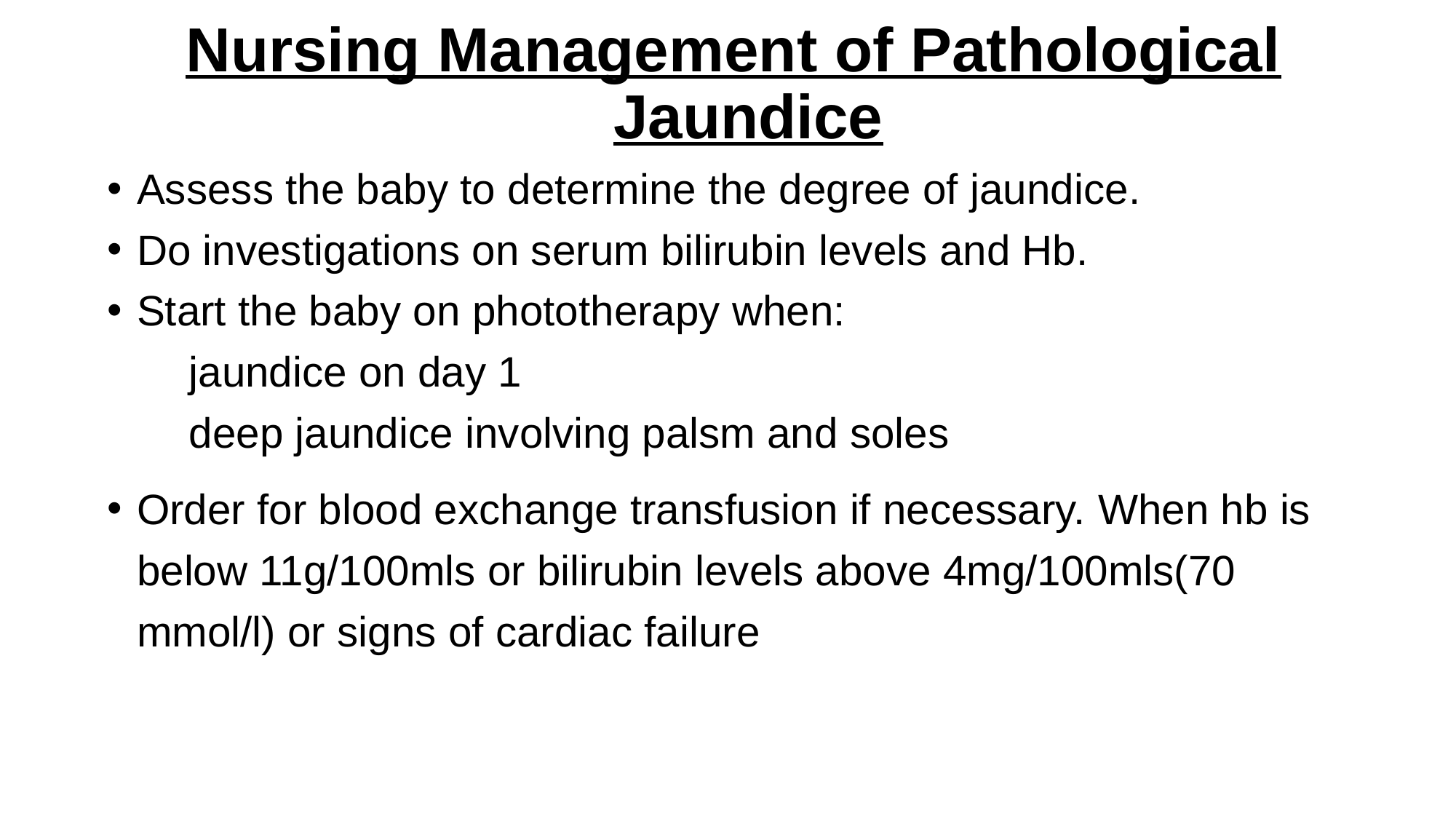

Nursing Management of Pathological Jaundice
Assess the baby to determine the degree of jaundice.
Do investigations on serum bilirubin levels and Hb.
Start the baby on phototherapy when:
      jaundice on day 1
      deep jaundice involving palsm and soles
Order for blood exchange transfusion if necessary. When hb is below 11g/100mls or bilirubin levels above 4mg/100mls(70 mmol/l) or signs of cardiac failure